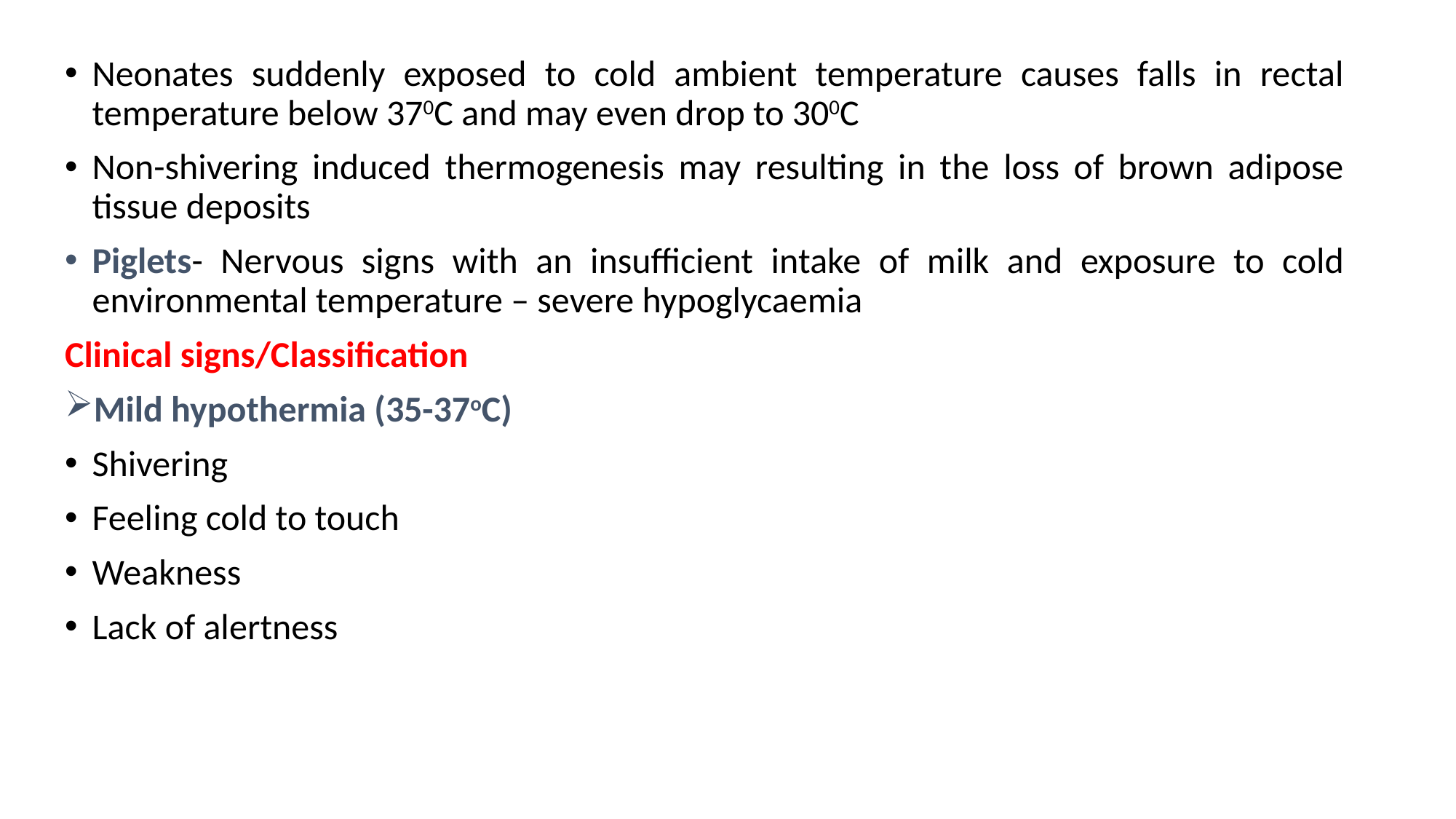

Neonates suddenly exposed to cold ambient temperature causes falls in rectal temperature below 370C and may even drop to 300C
Non-shivering induced thermogenesis may resulting in the loss of brown adipose tissue deposits
Piglets- Nervous signs with an insufficient intake of milk and exposure to cold environmental temperature – severe hypoglycaemia
Clinical signs/Classification
Mild hypothermia (35-37oC)
Shivering
Feeling cold to touch
Weakness
Lack of alertness